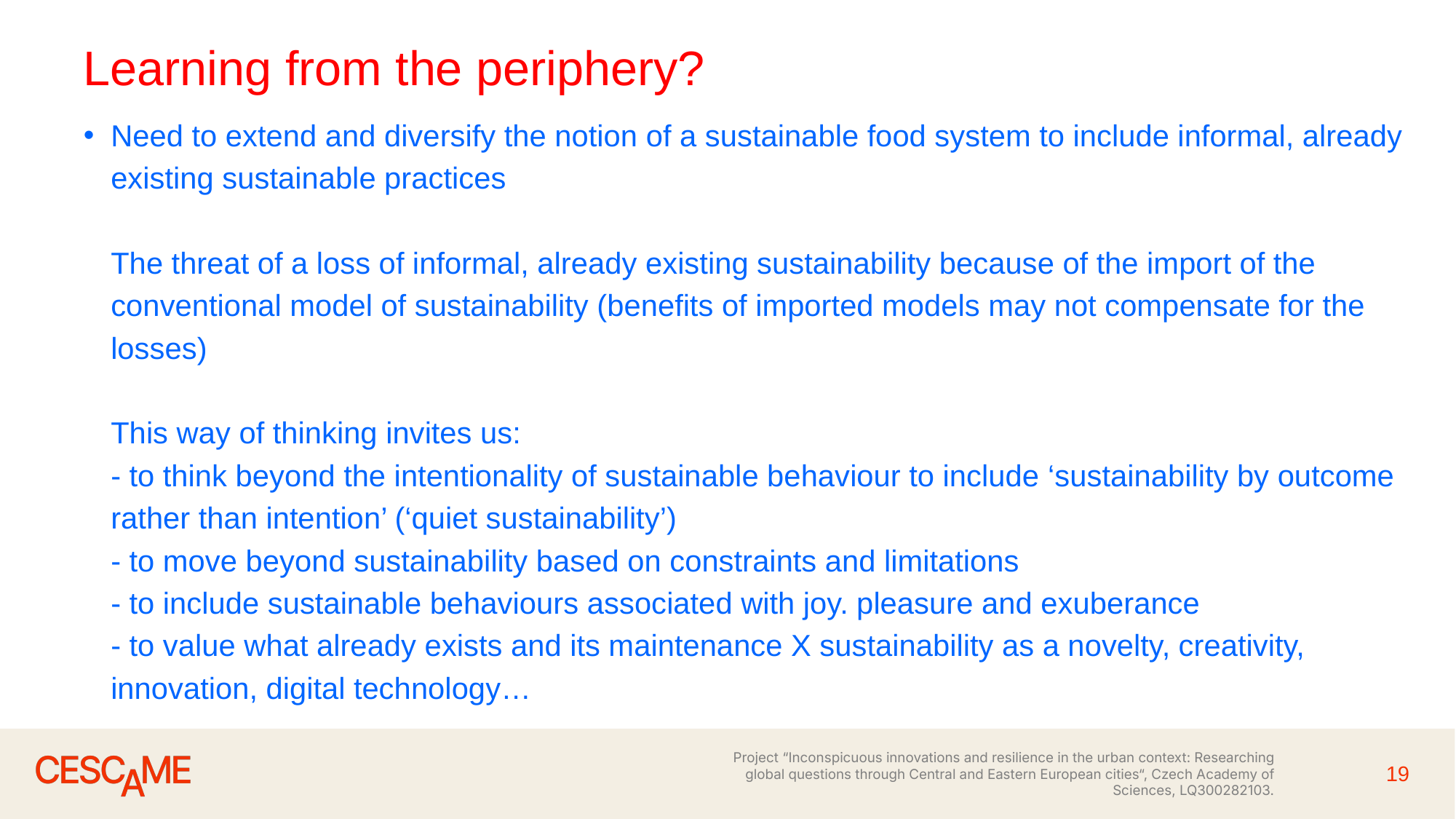

Learning from the periphery?
Need to extend and diversify the notion of a sustainable food system to include informal, already existing sustainable practices
The threat of a loss of informal, already existing sustainability because of the import of the conventional model of sustainability (benefits of imported models may not compensate for the losses)
This way of thinking invites us:
- to think beyond the intentionality of sustainable behaviour to include ‘sustainability by outcome rather than intention’ (‘quiet sustainability’)
- to move beyond sustainability based on constraints and limitations
- to include sustainable behaviours associated with joy. pleasure and exuberance
- to value what already exists and its maintenance X sustainability as a novelty, creativity, innovation, digital technology…

19